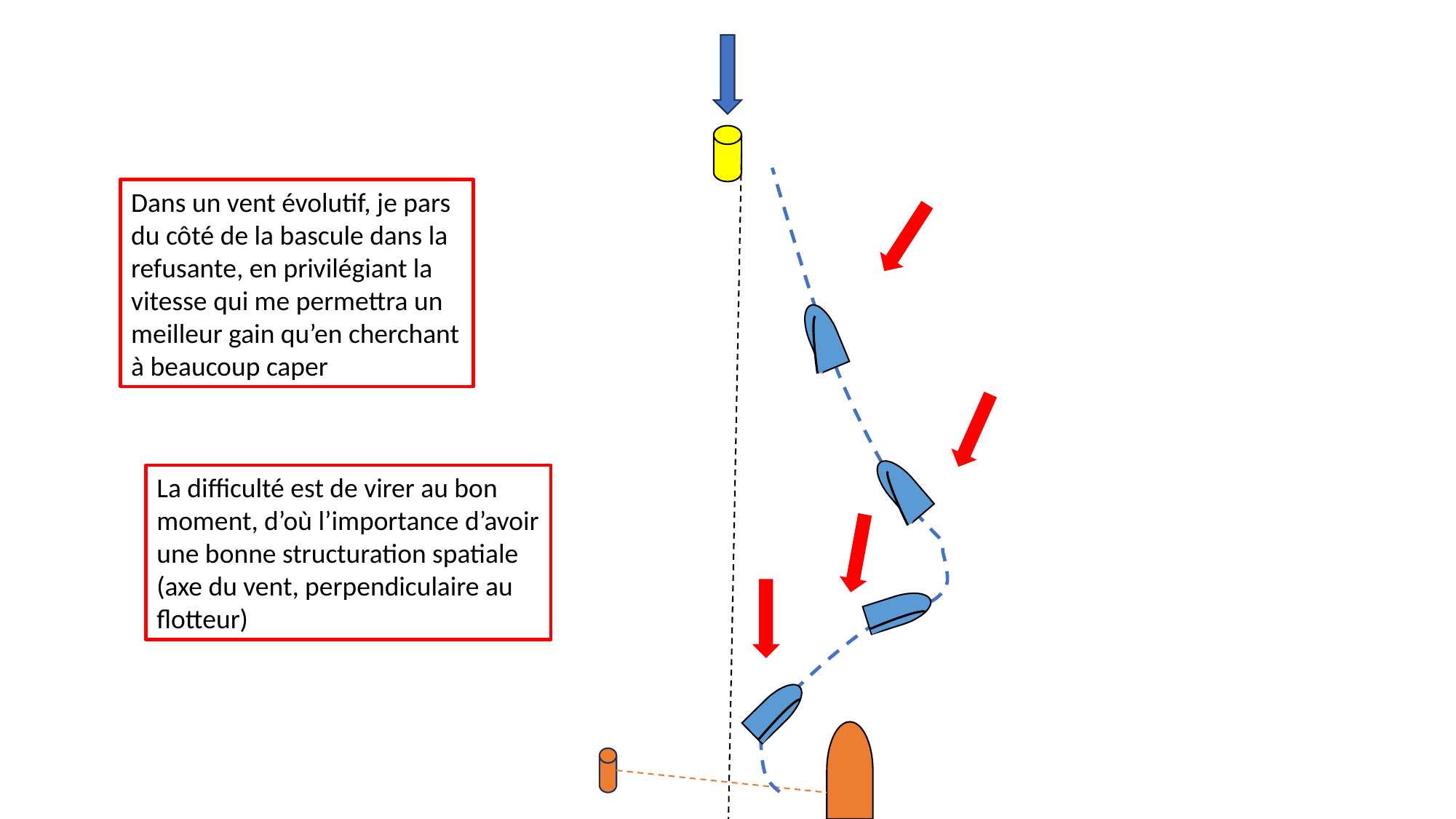

Dans un vent évolutif, je pars du côté de la bascule dans la refusante, en privilégiant la vitesse qui me permettra un meilleur gain qu’en cherchant à beaucoup caper

La difficulté est de virer au bon moment, d’où l’importance d’avoir une bonne structuration spatiale (axe du vent, perpendiculaire au flotteur)